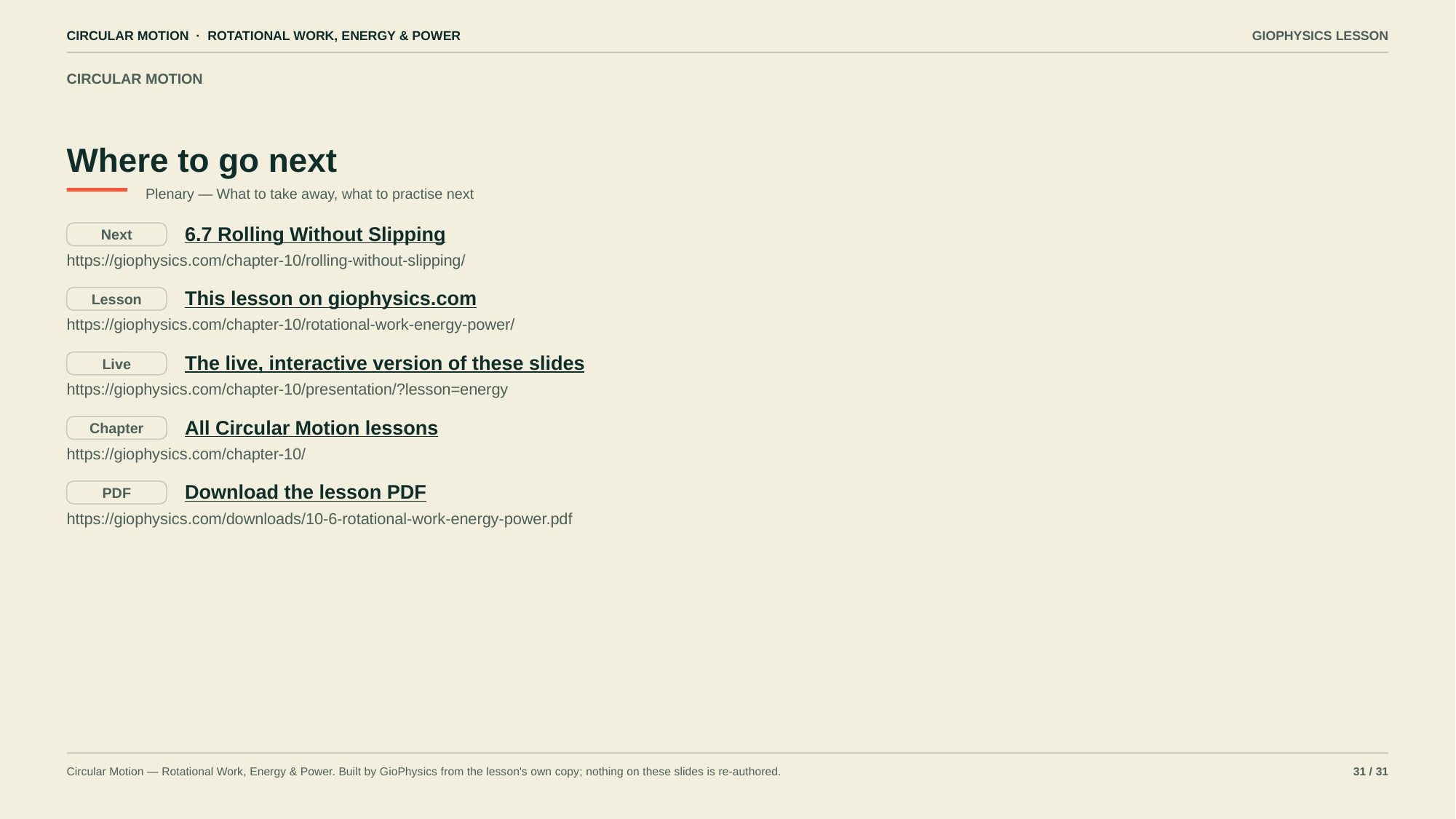

CIRCULAR MOTION  ·  ROTATIONAL WORK, ENERGY & POWER
GIOPHYSICS LESSON

CIRCULAR MOTION
Where to go next
Plenary — What to take away, what to practise next

6.7 Rolling Without Slipping

Next
https://giophysics.com/chapter-10/rolling-without-slipping/
This lesson on giophysics.com

Lesson
https://giophysics.com/chapter-10/rotational-work-energy-power/
The live, interactive version of these slides

Live
https://giophysics.com/chapter-10/presentation/?lesson=energy
All Circular Motion lessons

Chapter
https://giophysics.com/chapter-10/
Download the lesson PDF

PDF
https://giophysics.com/downloads/10-6-rotational-work-energy-power.pdf

Circular Motion — Rotational Work, Energy & Power. Built by GioPhysics from the lesson's own copy; nothing on these slides is re-authored.
31 / 31